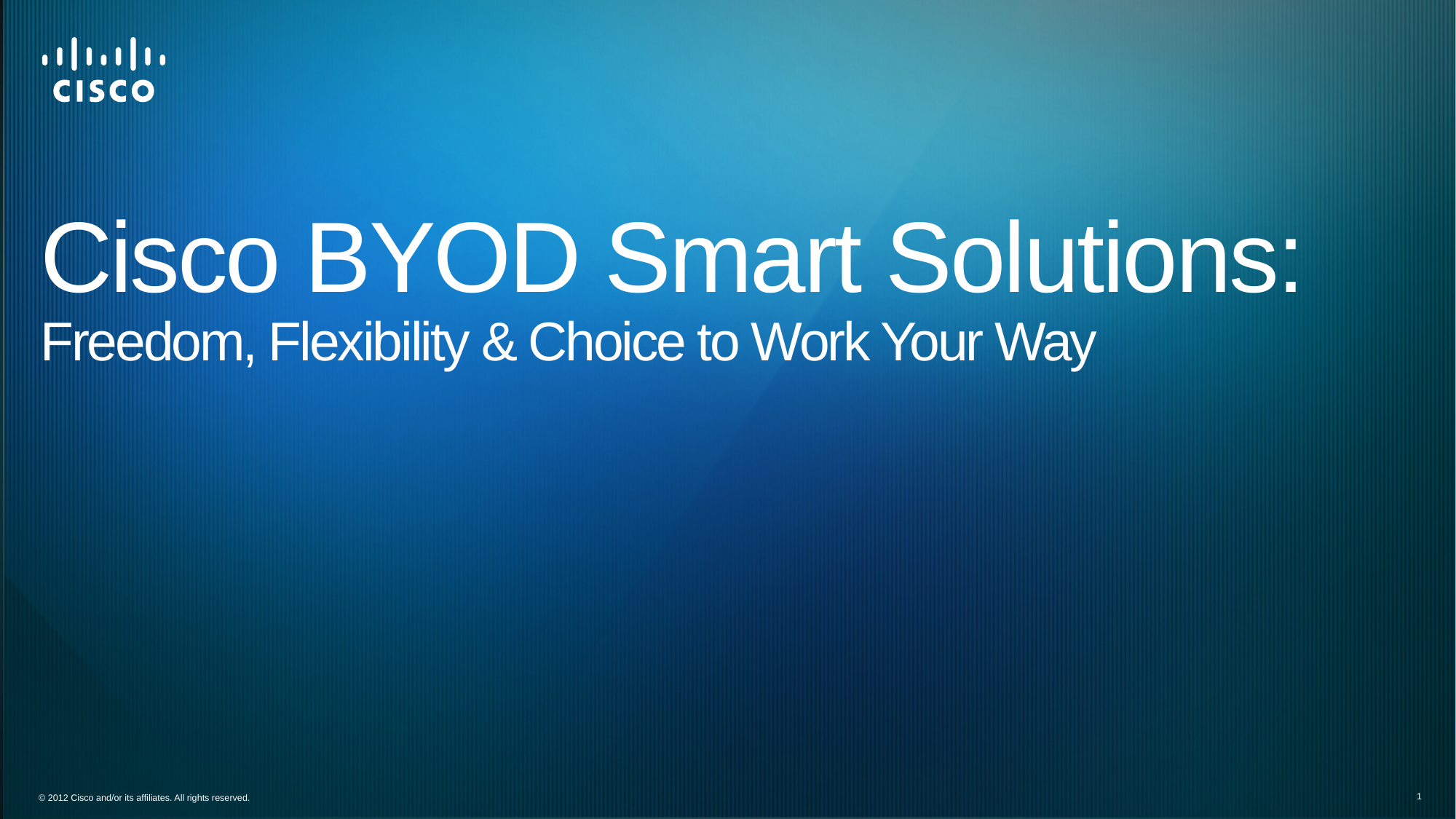

# Cisco BYOD Smart Solutions: Freedom, Flexibility & Choice to Work Your Way